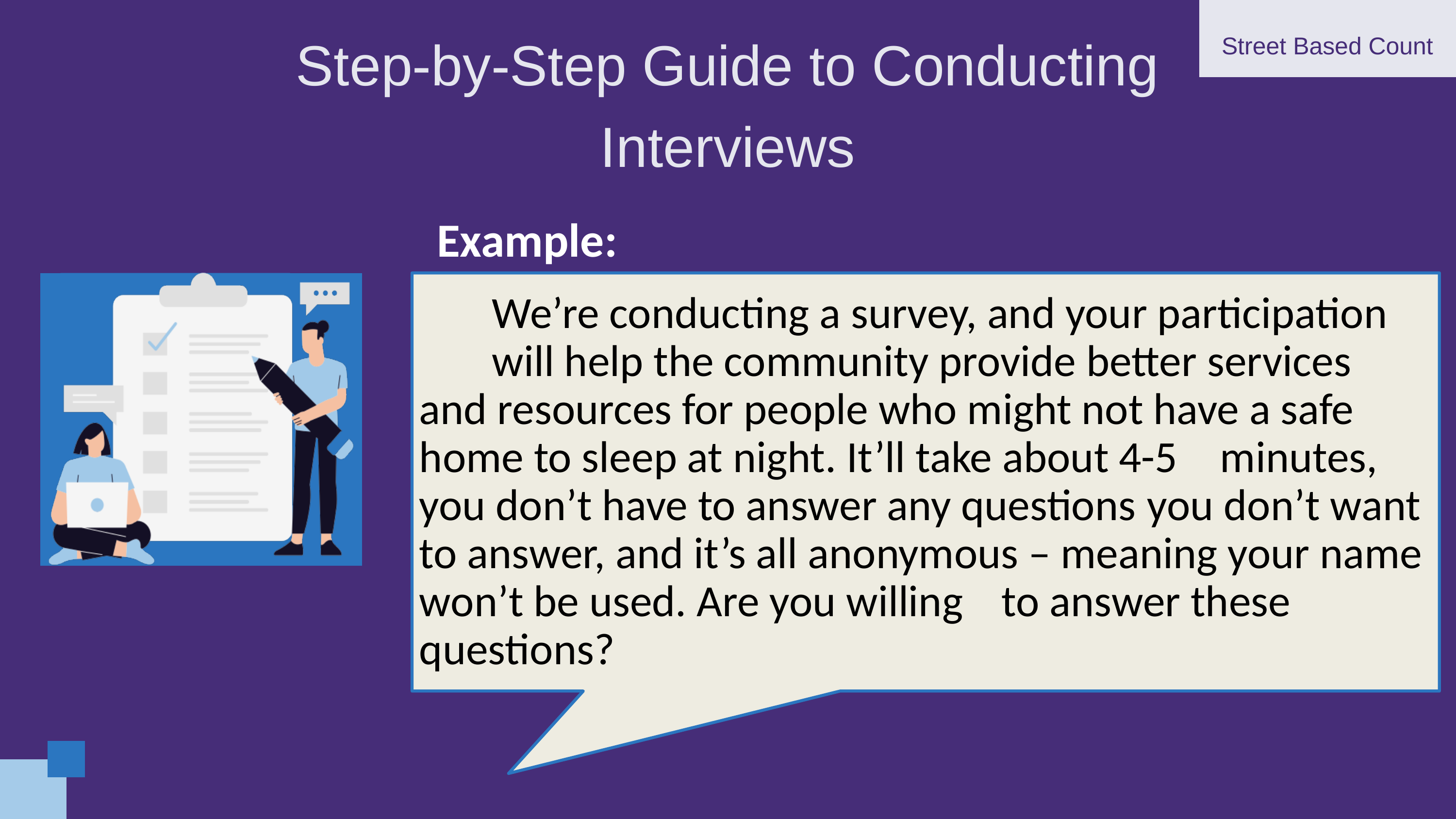

Step-by-Step Guide to Conducting Interviews
Street Based Count
Example:

	We’re conducting a survey, and your participation 	will help the community provide better services 	and resources for people who might not have a safe home to sleep at night. It’ll take about 4-5	minutes, you don’t have to answer any questions 	you don’t want to answer, and it’s all anonymous – meaning your name won’t be used. Are you willing 	to answer these questions?